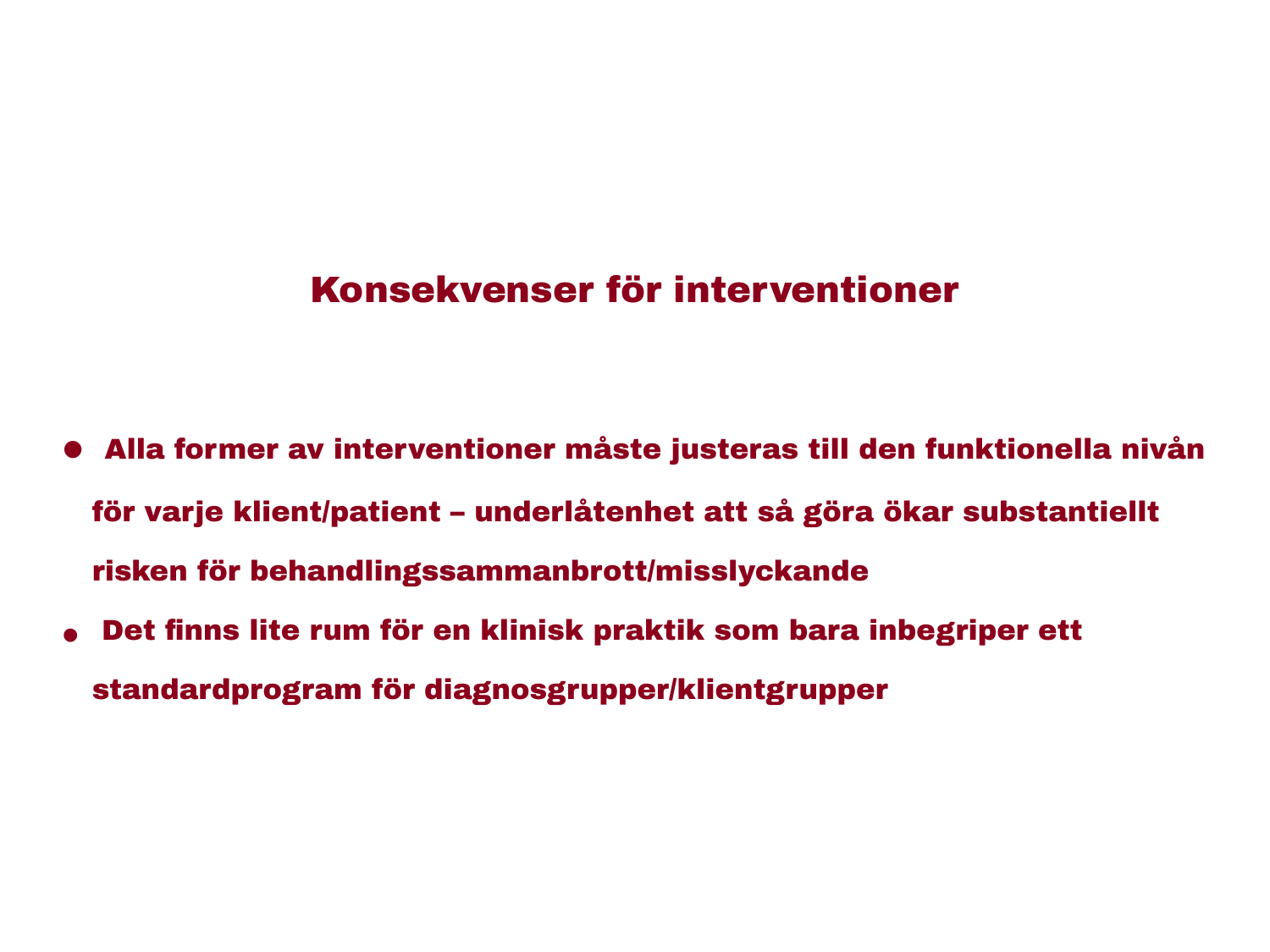

Konsekvenser för interventioner

 Alla former av interventioner måste justeras till den funktionella nivån för varje klient/patient – underlåtenhet att så göra ökar substantiellt risken för behandlingssammanbrott/misslyckande
 Det finns lite rum för en klinisk praktik som bara inbegriper ett standardprogram för diagnosgrupper/klientgrupper